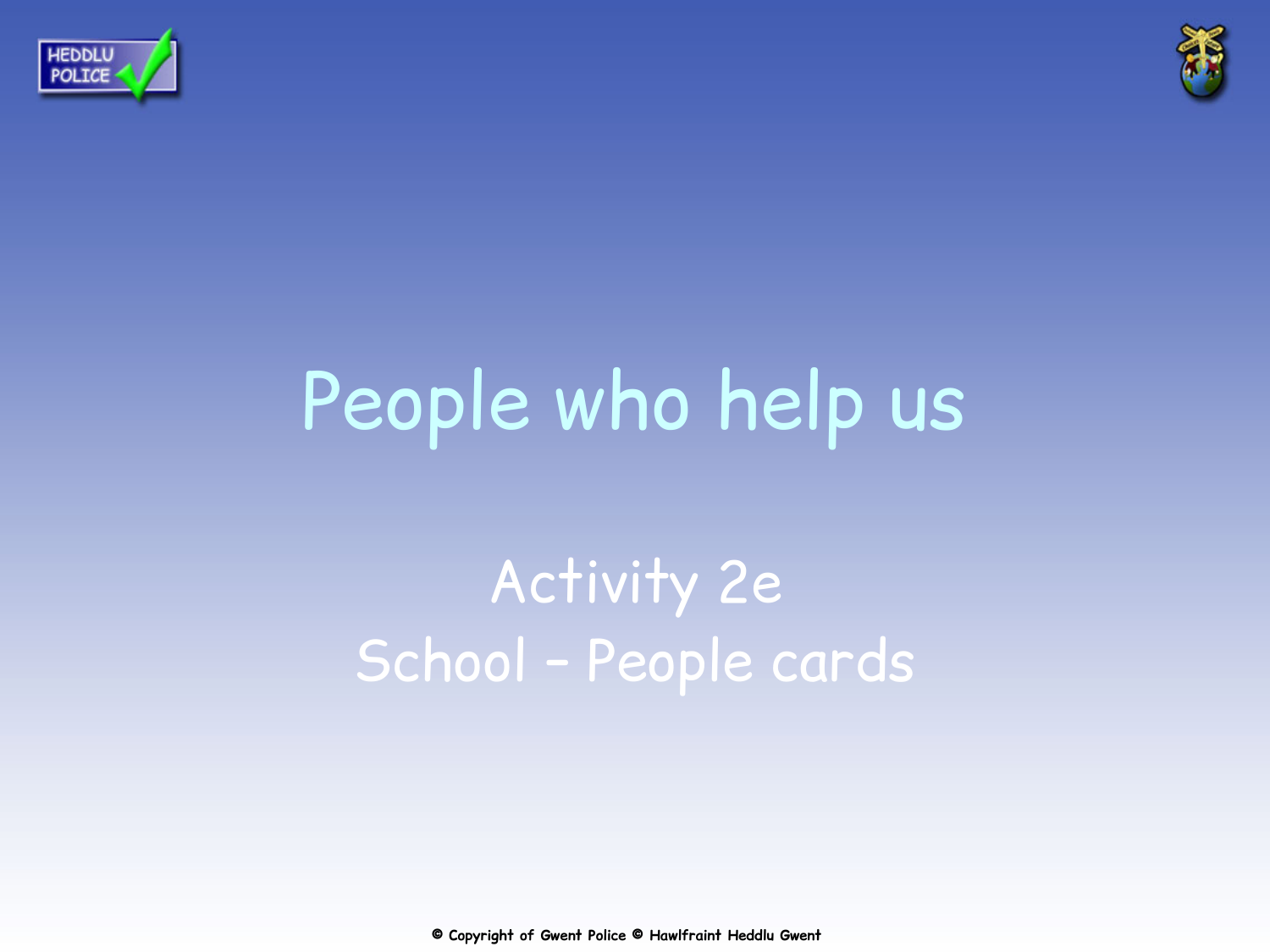

# People who help us
Activity 2e
School – People cards
© Copyright of Gwent Police © Hawlfraint Heddlu Gwent